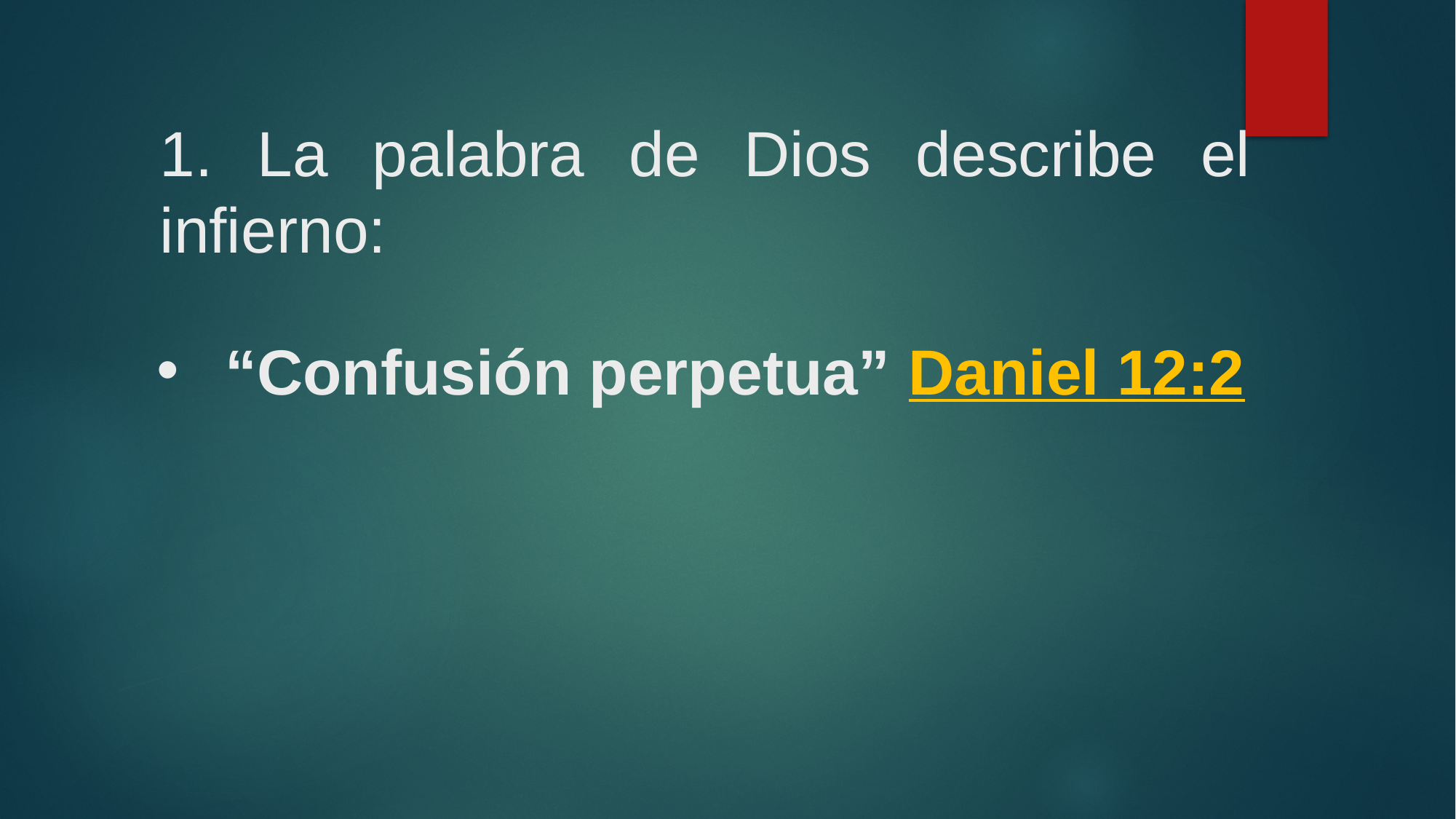

1. La palabra de Dios describe el infierno:

# “Confusión perpetua” Daniel 12:2